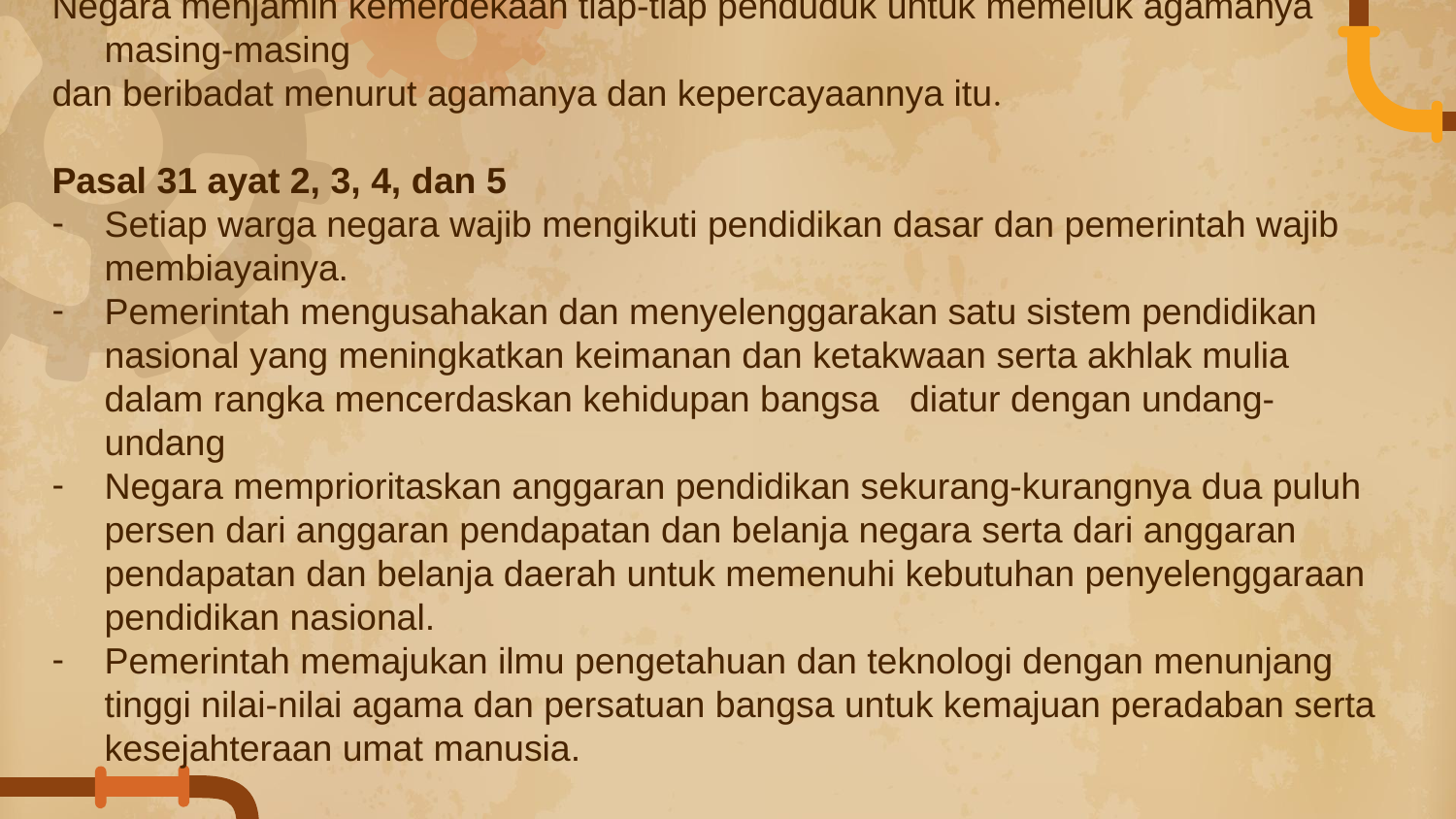

Pasal 29 ayat 2
Negara menjamin kemerdekaan tiap-tiap penduduk untuk memeluk agamanya masing-masing
dan beribadat menurut agamanya dan kepercayaannya itu.

Pasal 31 ayat 2, 3, 4, dan 5
Setiap warga negara wajib mengikuti pendidikan dasar dan pemerintah wajib membiayainya.
Pemerintah mengusahakan dan menyelenggarakan satu sistem pendidikan nasional yang meningkatkan keimanan dan ketakwaan serta akhlak mulia dalam rangka mencerdaskan kehidupan bangsa   diatur dengan undang-undang
Negara memprioritaskan anggaran pendidikan sekurang-kurangnya dua puluh persen dari anggaran pendapatan dan belanja negara serta dari anggaran pendapatan dan belanja daerah untuk memenuhi kebutuhan penyelenggaraan pendidikan nasional.
Pemerintah memajukan ilmu pengetahuan dan teknologi dengan menunjang tinggi nilai-nilai agama dan persatuan bangsa untuk kemajuan peradaban serta kesejahteraan umat manusia.